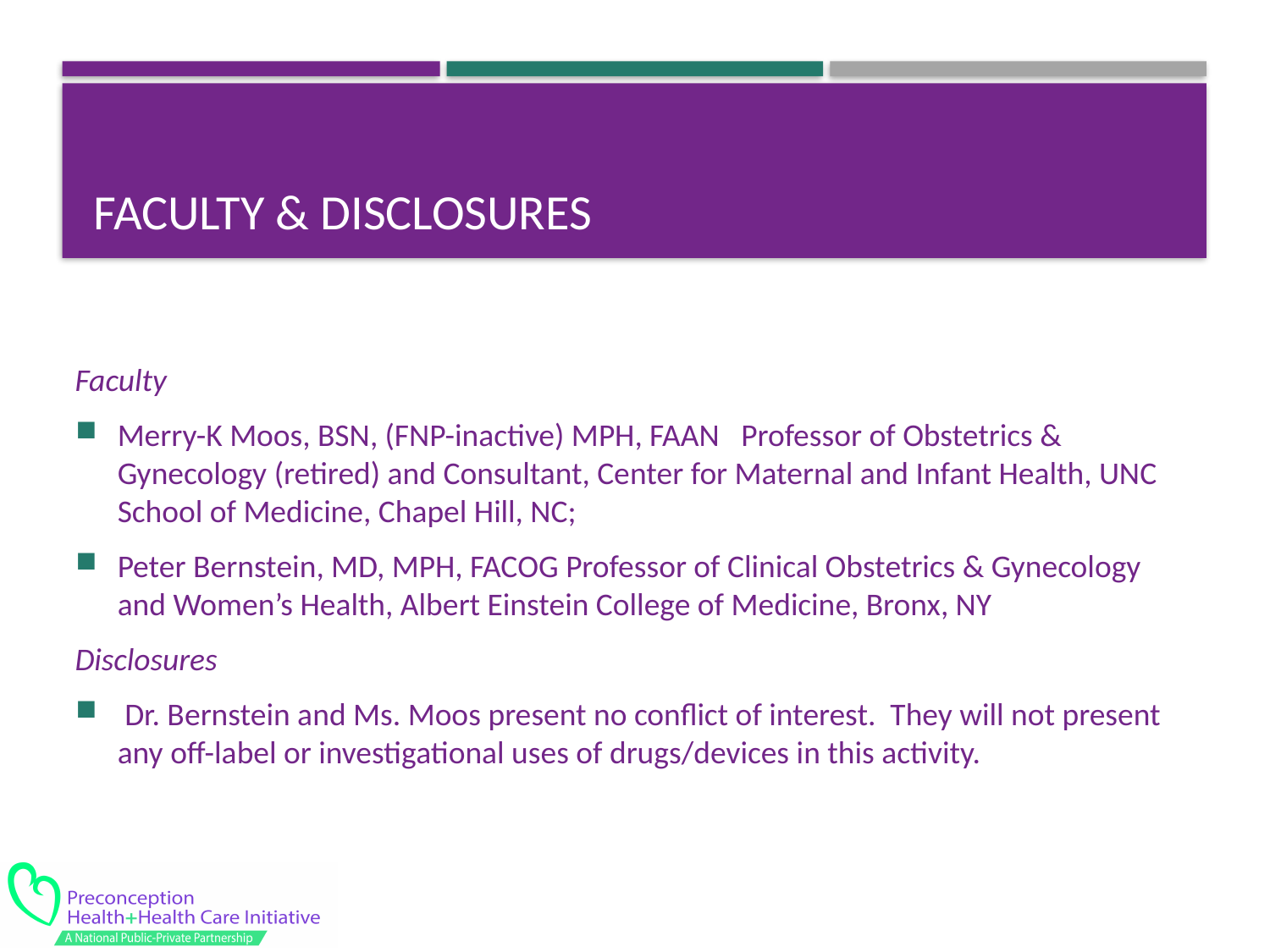

# Faculty & disclosures
Faculty
Merry-K Moos, BSN, (FNP-inactive) MPH, FAAN   Professor of Obstetrics & Gynecology (retired) and Consultant, Center for Maternal and Infant Health, UNC School of Medicine, Chapel Hill, NC;
Peter Bernstein, MD, MPH, FACOG Professor of Clinical Obstetrics & Gynecology and Women’s Health, Albert Einstein College of Medicine, Bronx, NY
Disclosures
 Dr. Bernstein and Ms. Moos present no conflict of interest.  They will not present any off-label or investigational uses of drugs/devices in this activity.